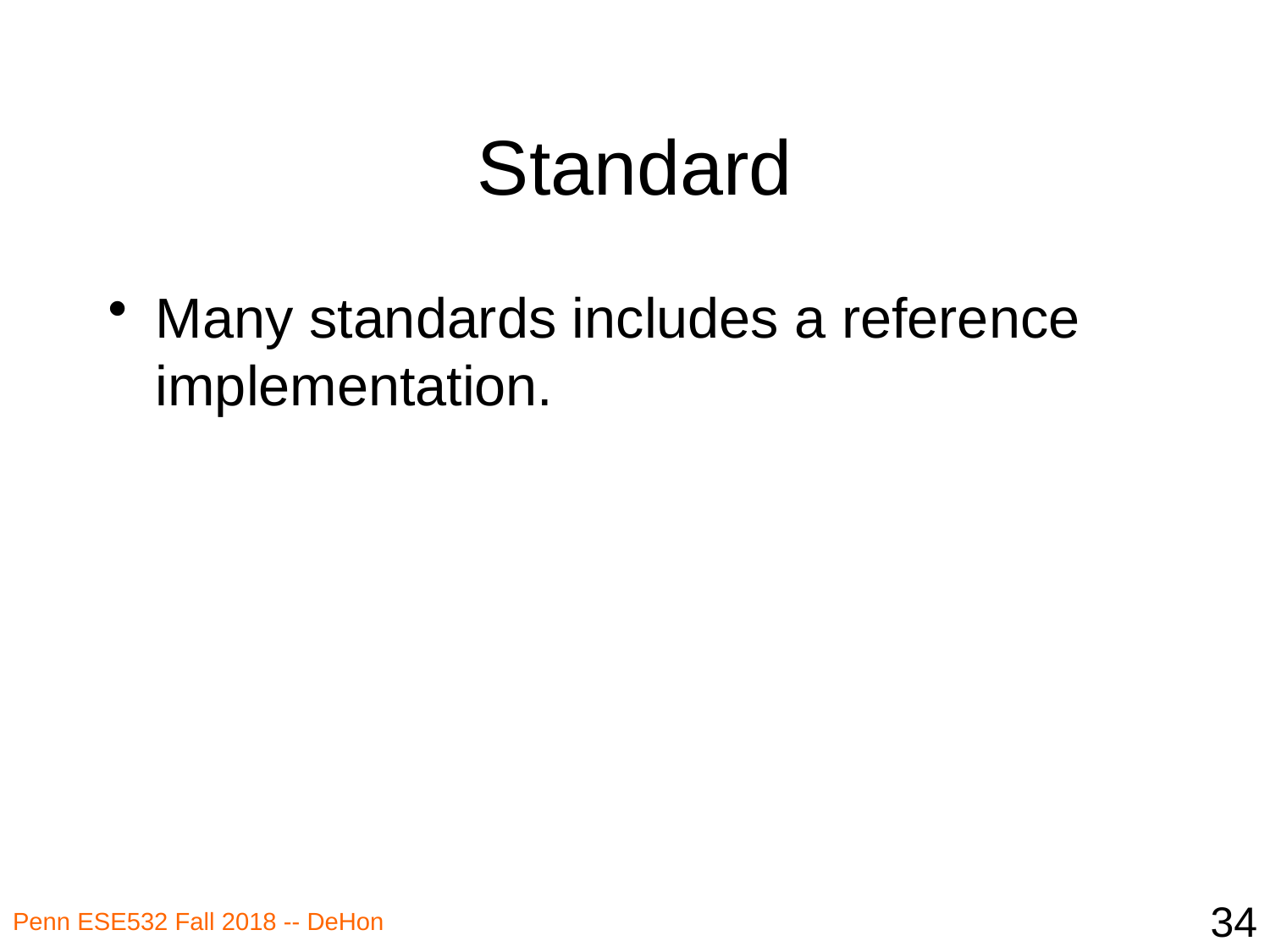

# Standard
Many standards includes a reference implementation.
34
Penn ESE532 Fall 2018 -- DeHon